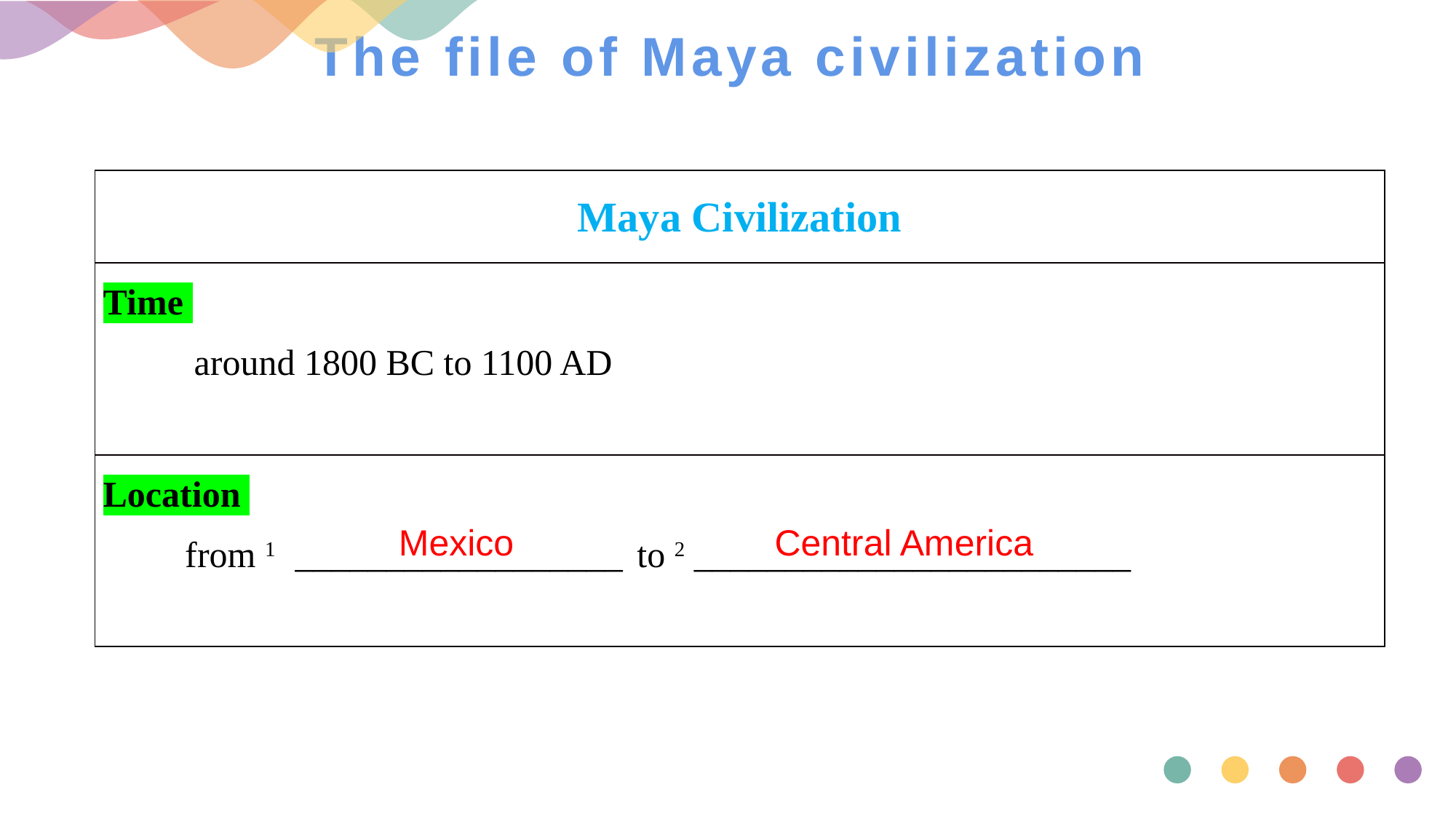

# The file of Maya civilization
| Maya Civilization |
| --- |
| Time around 1800 BC to 1100 AD |
| Location from 1 \_\_\_\_\_\_\_\_\_\_\_\_\_\_\_\_\_\_ to 2 \_\_\_\_\_\_\_\_\_\_\_\_\_\_\_\_\_\_\_\_\_\_\_\_ |
 Mexico
 Central America